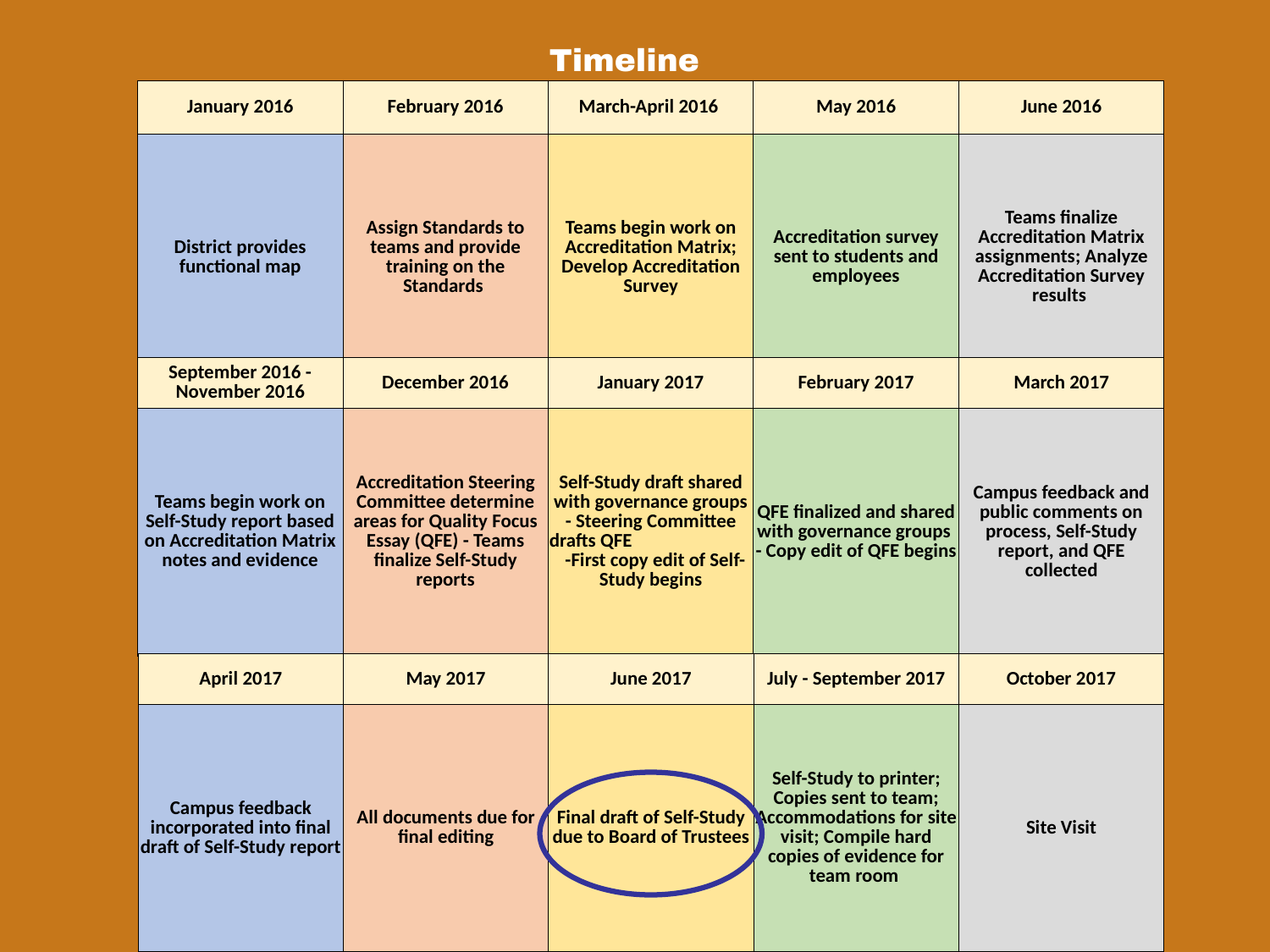

# Timeline
| January 2016 | February 2016 | March-April 2016 | May 2016 | June 2016 |
| --- | --- | --- | --- | --- |
| District provides functional map | Assign Standards to teams and provide training on the Standards | Teams begin work on Accreditation Matrix; Develop Accreditation Survey | Accreditation survey sent to students and employees | Teams finalize Accreditation Matrix assignments; Analyze Accreditation Survey results |
| September 2016 - November 2016 | December 2016 | January 2017 | February 2017 | March 2017 |
| --- | --- | --- | --- | --- |
| Teams begin work on Self-Study report based on Accreditation Matrix notes and evidence | Accreditation Steering Committee determine areas for Quality Focus Essay (QFE) - Teams finalize Self-Study reports | Self-Study draft shared with governance groups - Steering Committee drafts QFE -First copy edit of Self-Study begins | QFE finalized and shared with governance groups - Copy edit of QFE begins | Campus feedback and public comments on process, Self-Study report, and QFE collected |
| April 2017 | May 2017 | June 2017 | July - September 2017 | October 2017 |
| --- | --- | --- | --- | --- |
| Campus feedback incorporated into final draft of Self-Study report | All documents due for final editing | Final draft of Self-Study due to Board of Trustees | Self-Study to printer; Copies sent to team; Accommodations for site visit; Compile hard copies of evidence for team room | Site Visit |